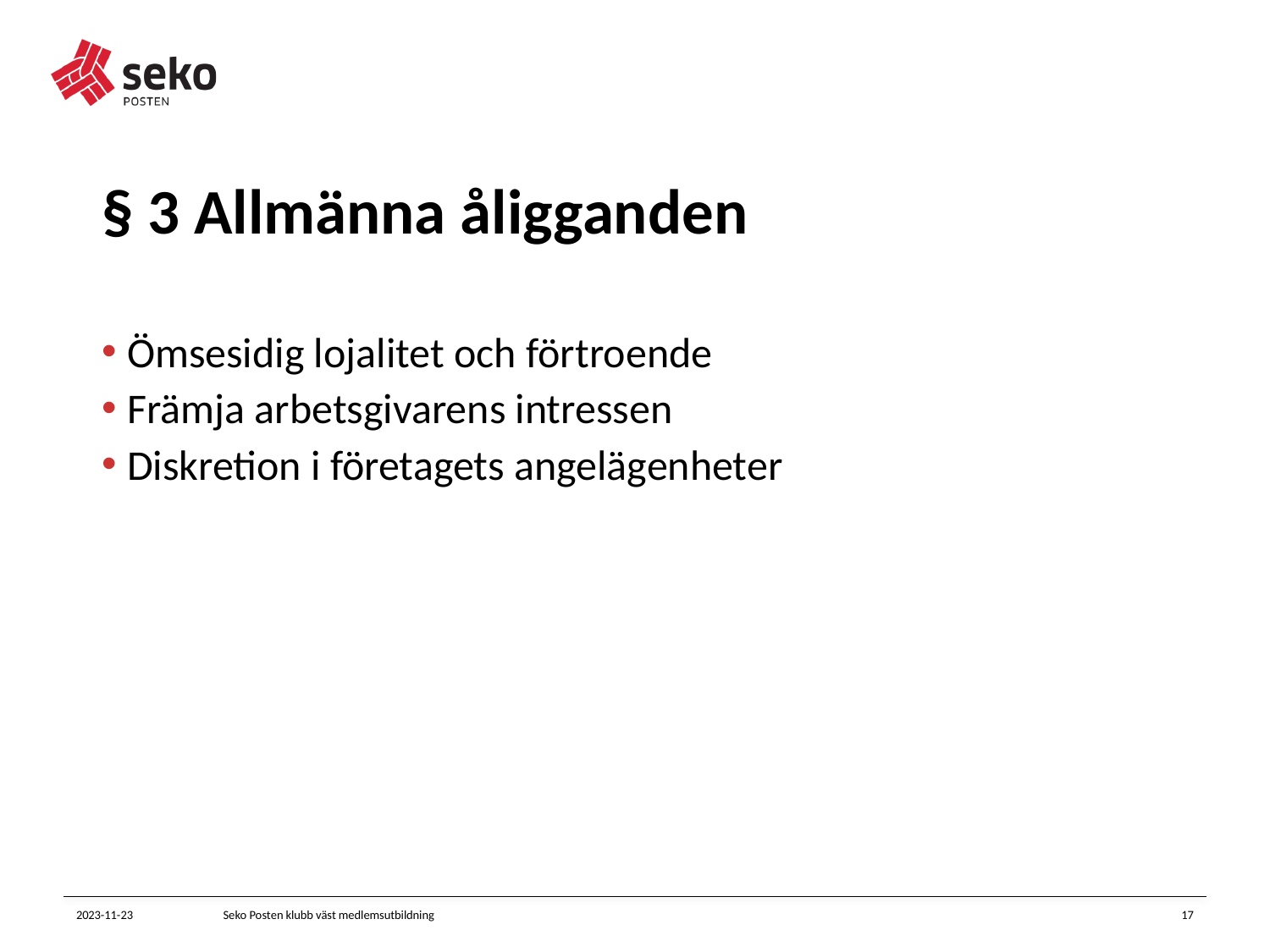

# § 3 Allmänna åligganden
Ömsesidig lojalitet och förtroende
Främja arbetsgivarens intressen
Diskretion i företagets angelägenheter

2023-11-23
Seko Posten klubb väst medlemsutbildning
17